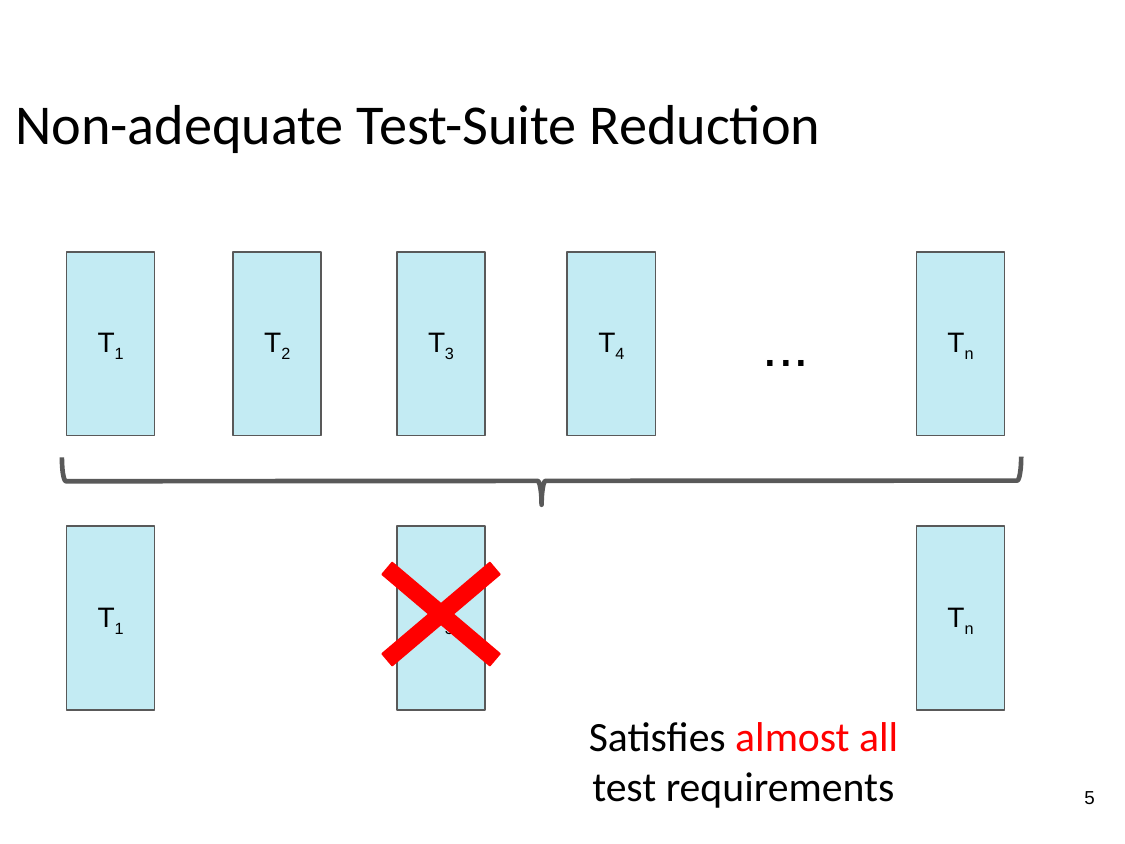

# Non-adequate Test-Suite Reduction
T1
T2
T3
T4
Tn
...
T1

T3
Tn
Satisfies almost all
test requirements
5